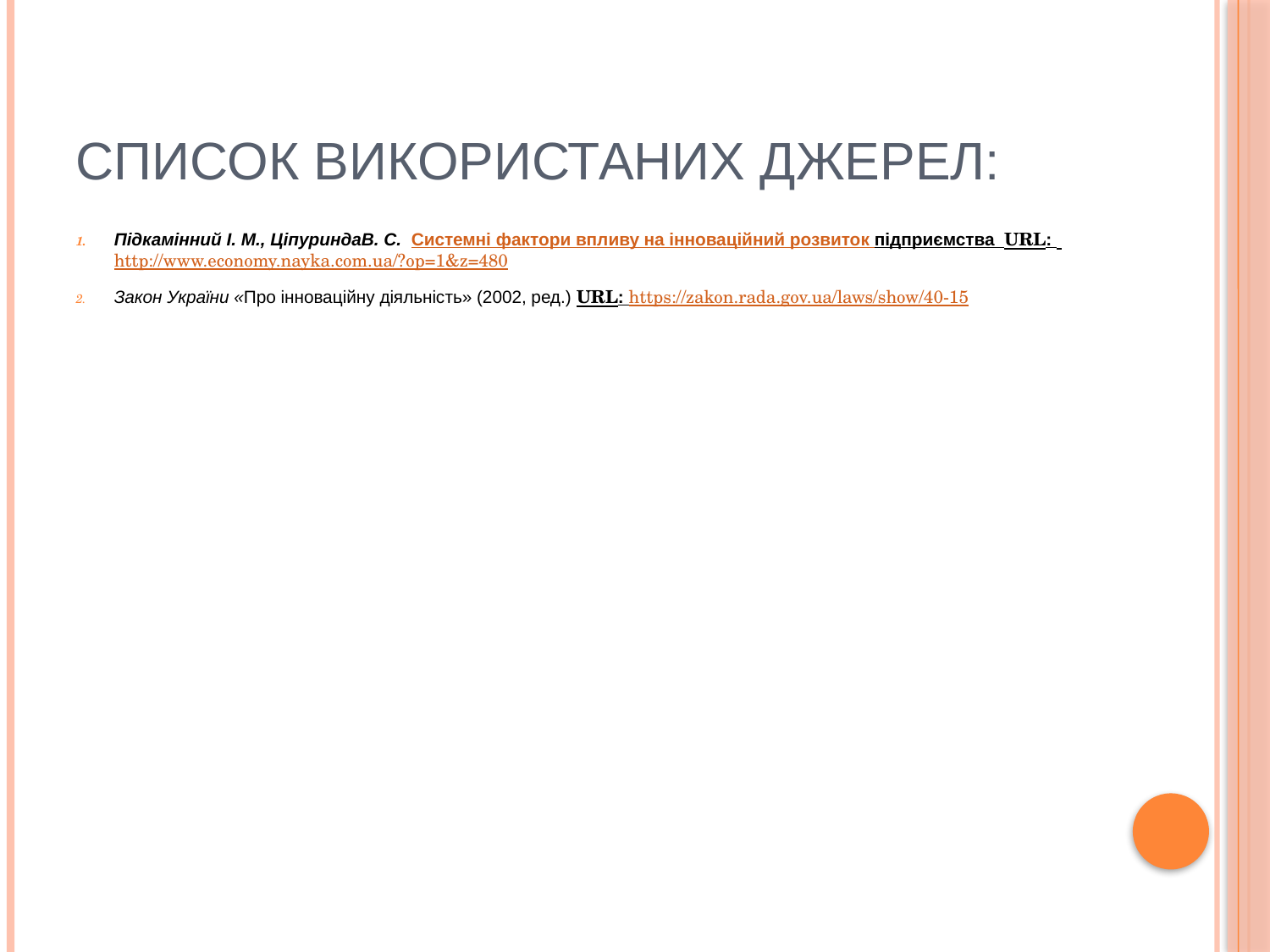

# Список використаних джерел:
Підкамінний І. М., ЦіпуриндаВ. С.  Системні фактори впливу на інноваційний розвиток підприємства  URL:  http://www.economy.nayka.com.ua/?op=1&z=480
Закон України «Про інноваційну діяльність» (2002, ред.) URL: https://zakon.rada.gov.ua/laws/show/40-15